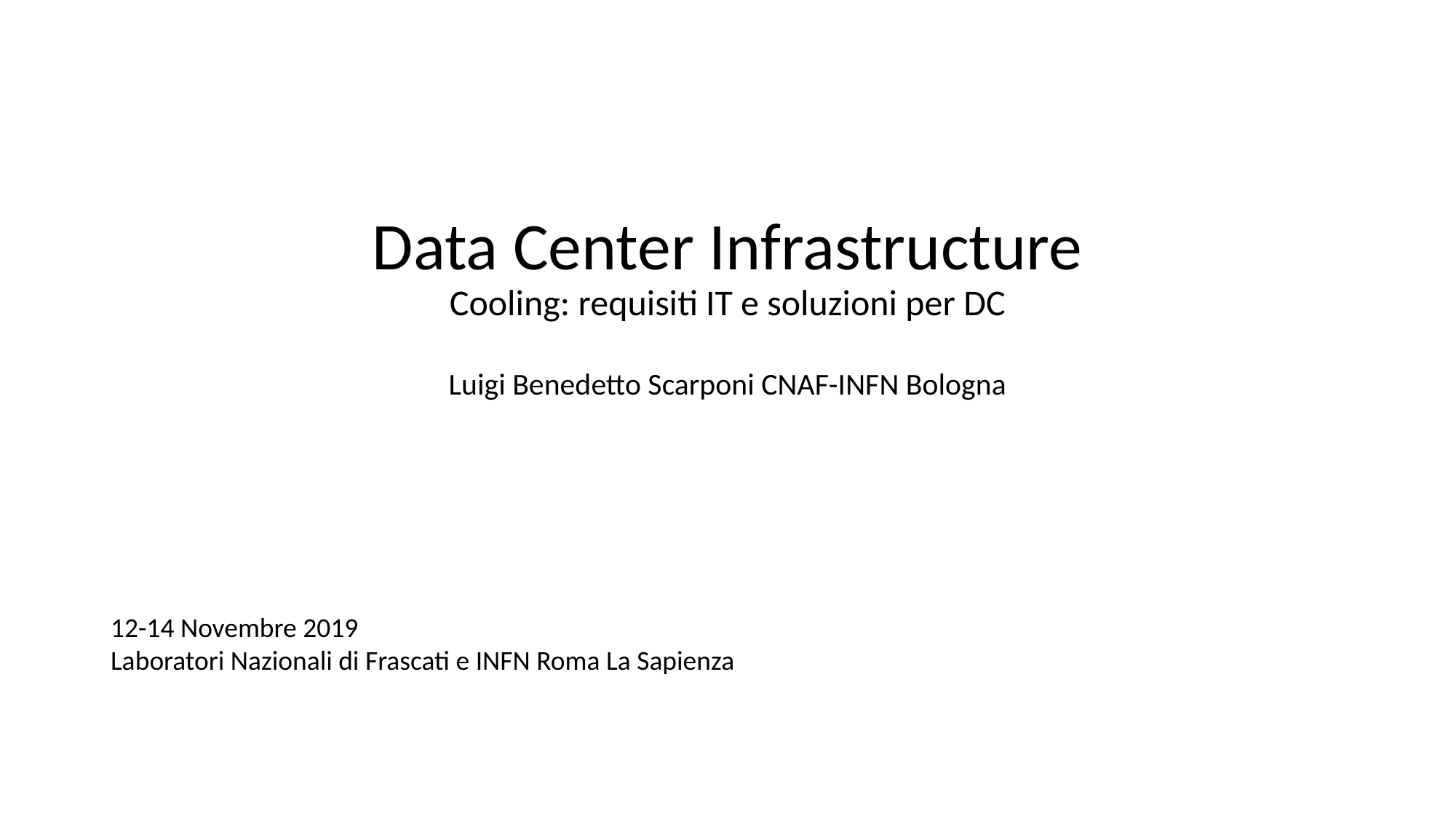

# Data Center Infrastructure Cooling: requisiti IT e soluzioni per DC
Luigi Benedetto Scarponi CNAF-INFN Bologna
12-14 Novembre 2019
Laboratori Nazionali di Frascati e INFN Roma La Sapienza